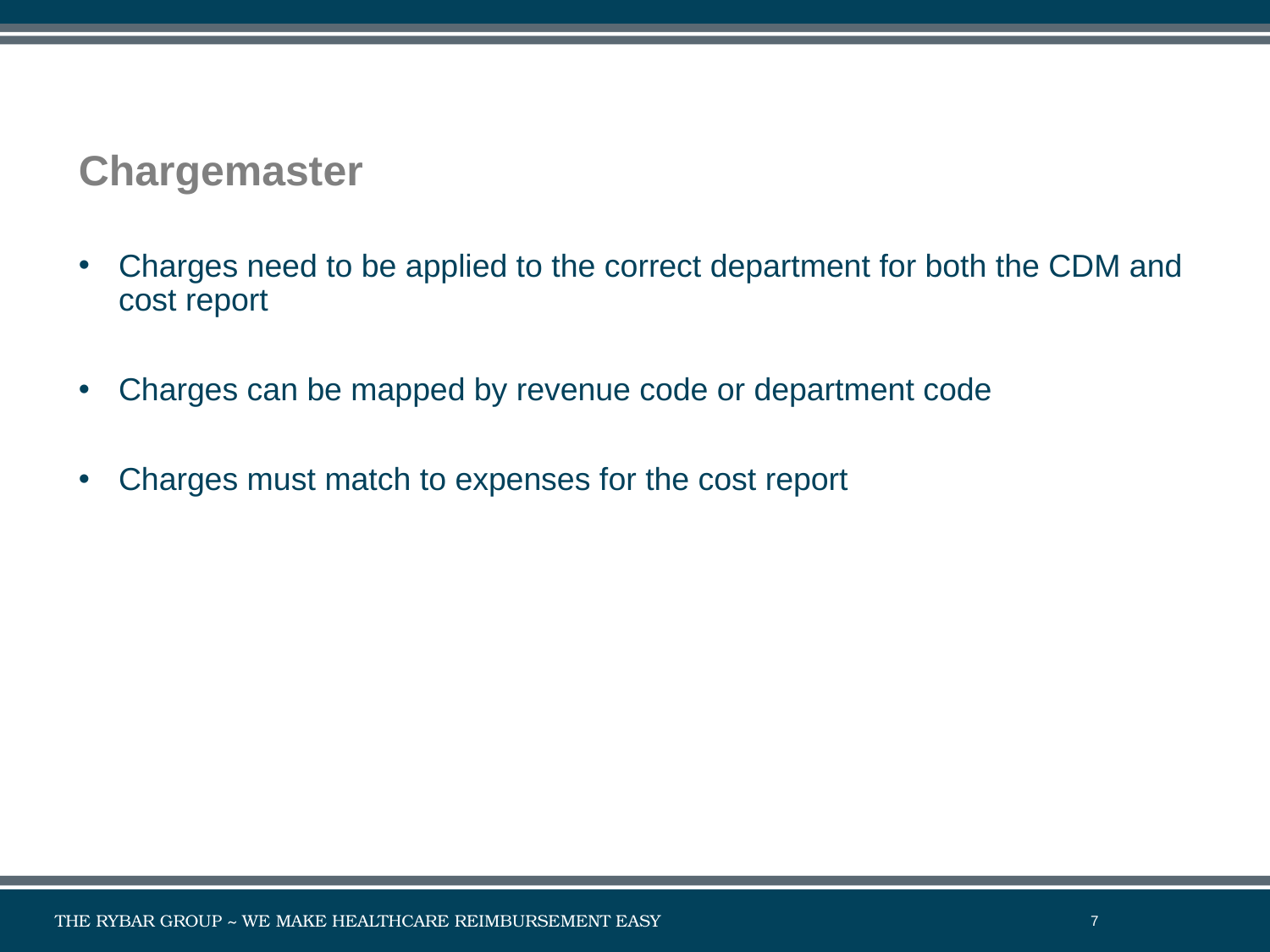

# Chargemaster
Charges need to be applied to the correct department for both the CDM and cost report

Charges can be mapped by revenue code or department code

Charges must match to expenses for the cost report
The Rybar Group ~ We Make Healthcare Reimbursement Easy
7